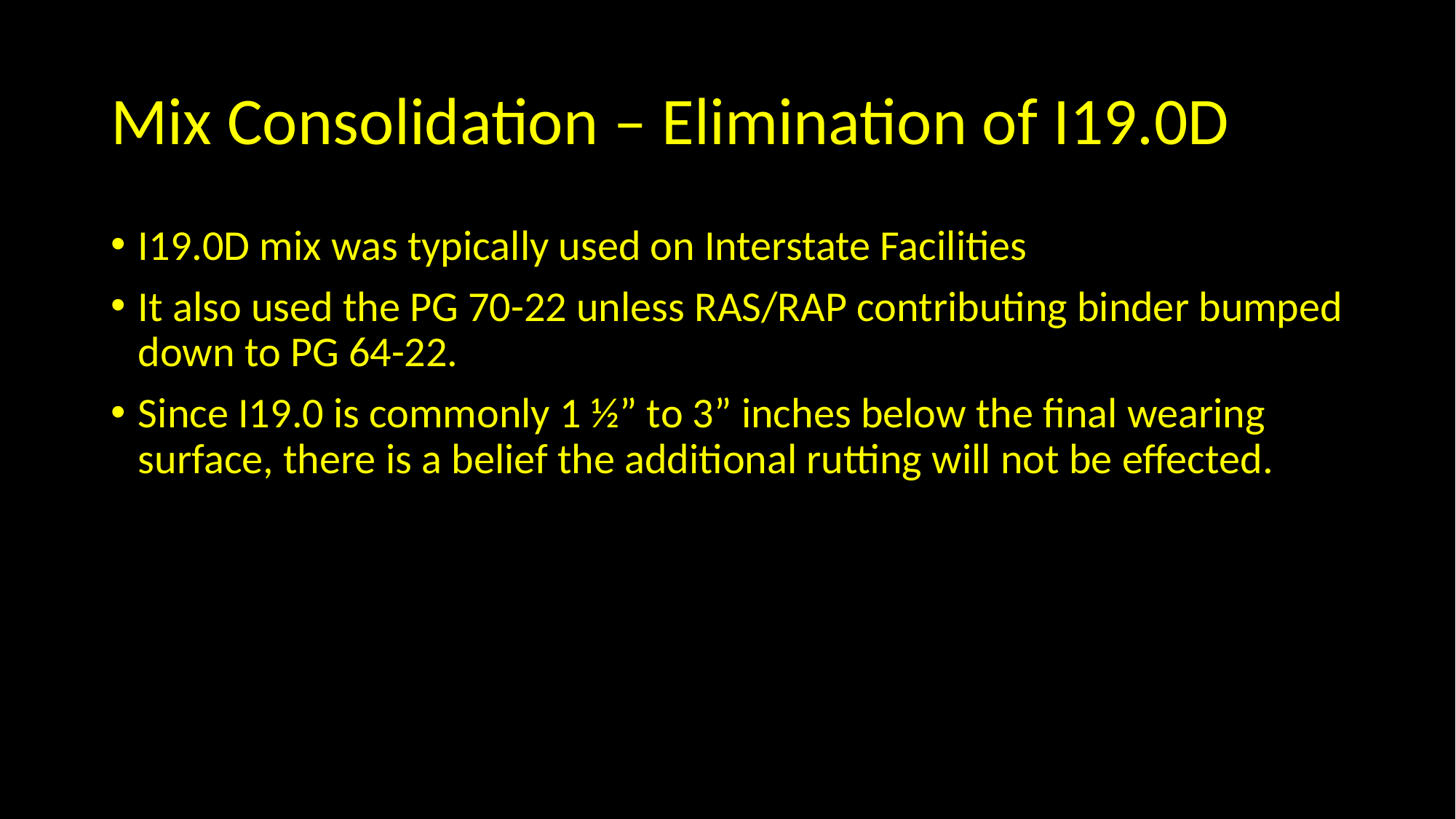

# Mix Consolidation – Elimination of I19.0D
I19.0D mix was typically used on Interstate Facilities
It also used the PG 70-22 unless RAS/RAP contributing binder bumped down to PG 64-22.
Since I19.0 is commonly 1 ½” to 3” inches below the final wearing surface, there is a belief the additional rutting will not be effected.